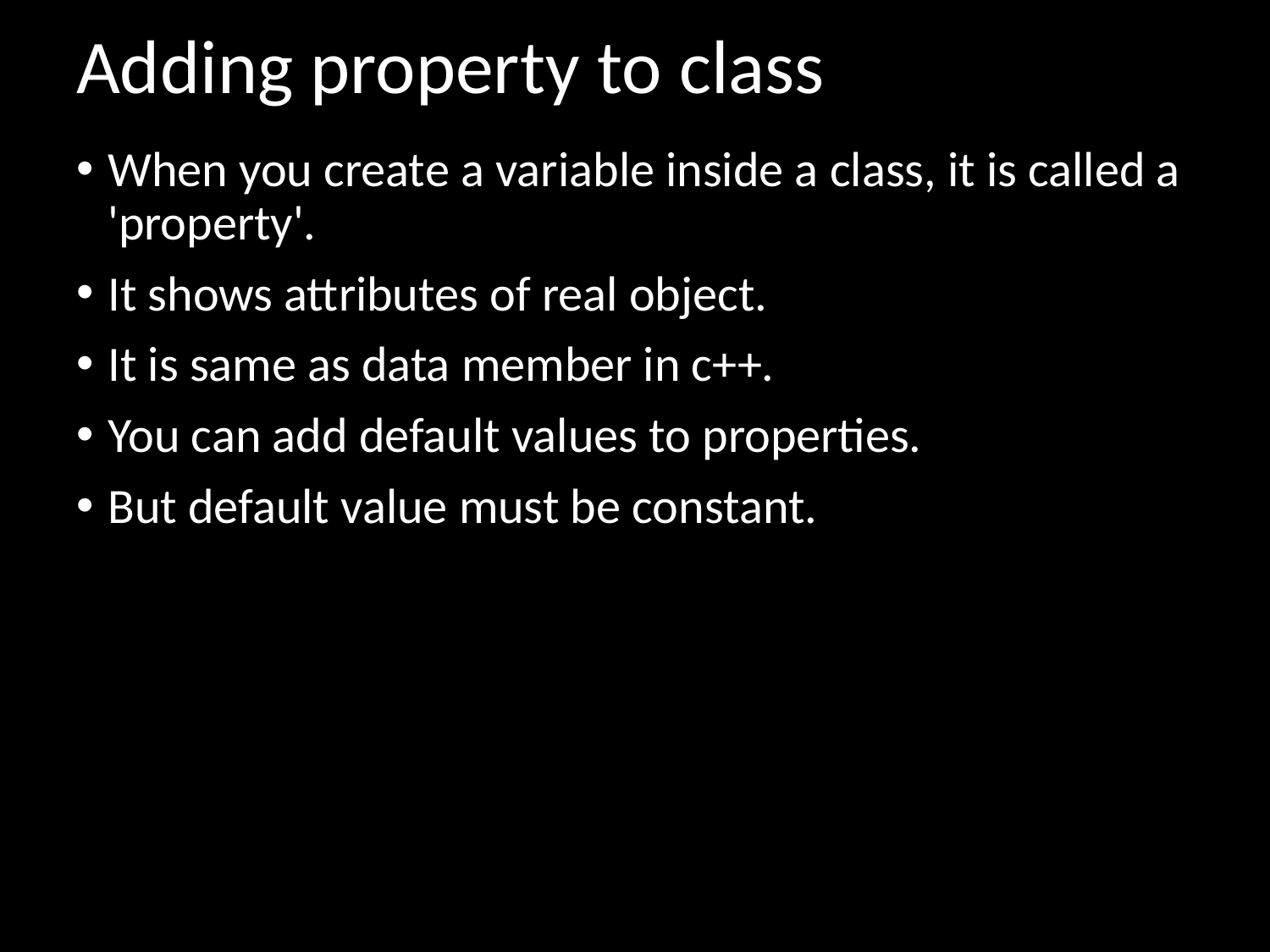

# Adding property to class
When you create a variable inside a class, it is called a 'property'.
It shows attributes of real object.
It is same as data member in c++.
You can add default values to properties.
But default value must be constant.